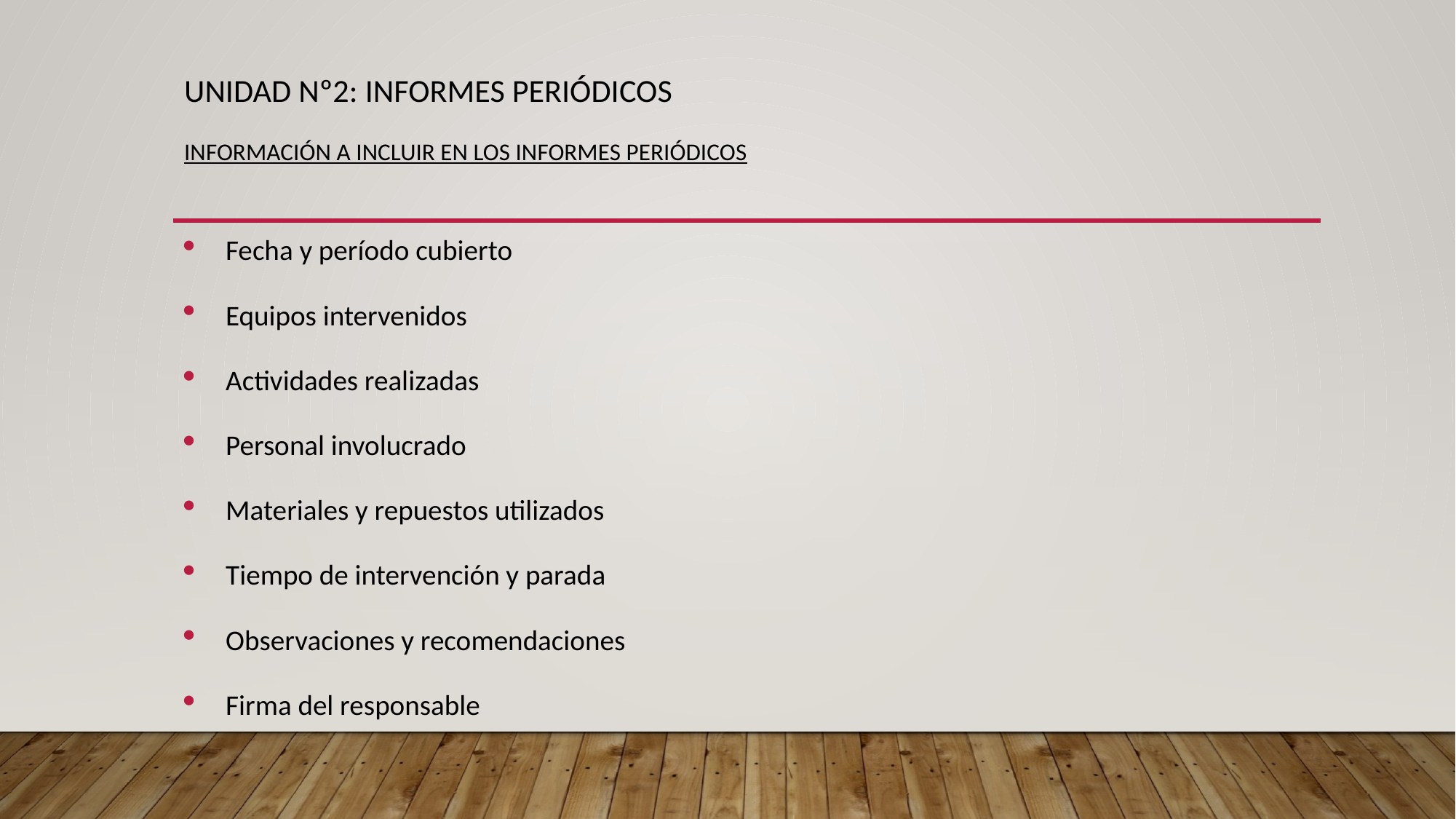

# UNIDAD Nº2: informes periódicos información a incluir en los informes periódicos
Fecha y período cubierto
Equipos intervenidos
Actividades realizadas
Personal involucrado
Materiales y repuestos utilizados
Tiempo de intervención y parada
Observaciones y recomendaciones
Firma del responsable